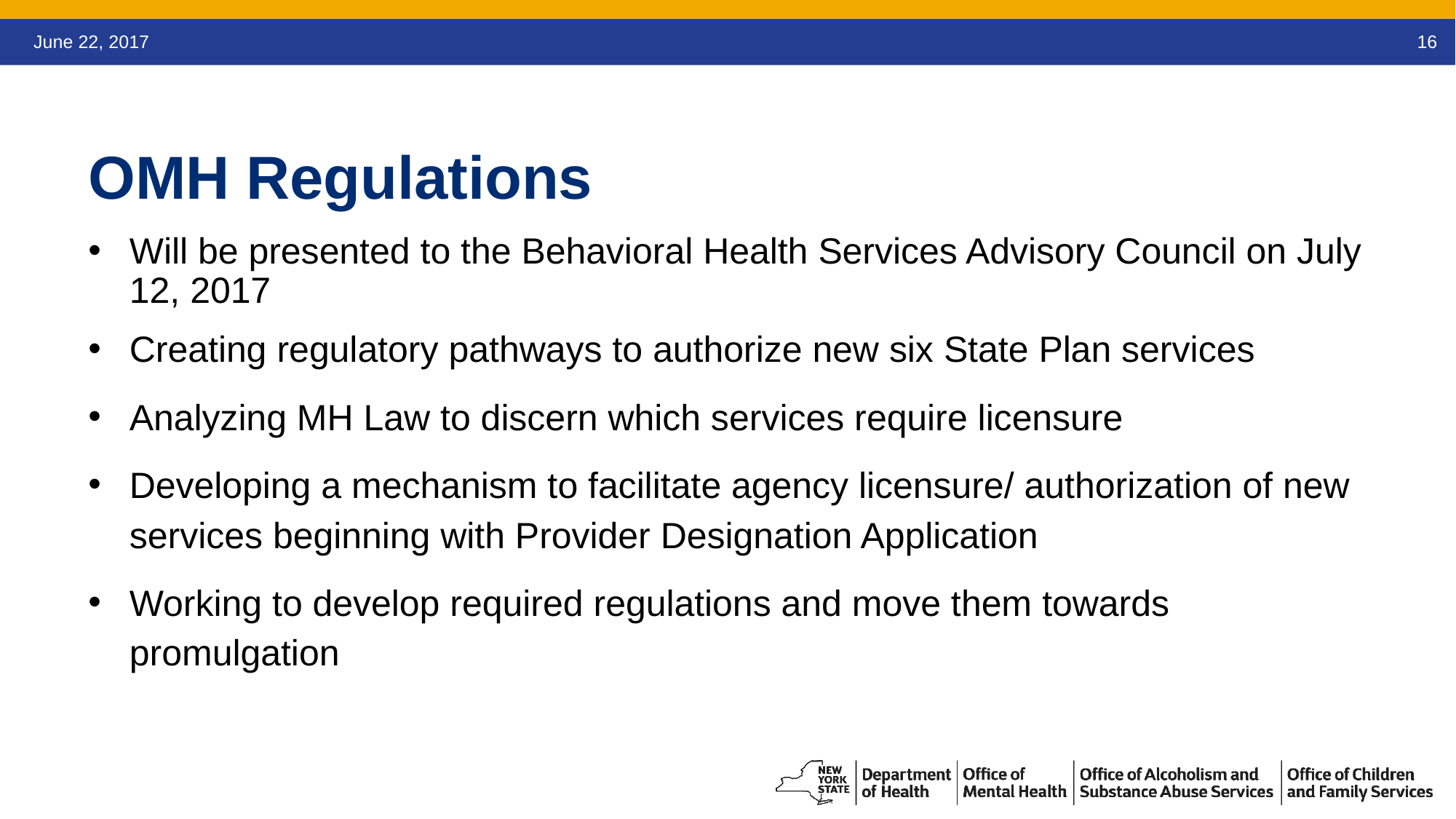

June 22, 2017
16
OMH Regulations
Will be presented to the Behavioral Health Services Advisory Council on July 12, 2017
Creating regulatory pathways to authorize new six State Plan services
Analyzing MH Law to discern which services require licensure
Developing a mechanism to facilitate agency licensure/ authorization of new services beginning with Provider Designation Application
Working to develop required regulations and move them towards promulgation